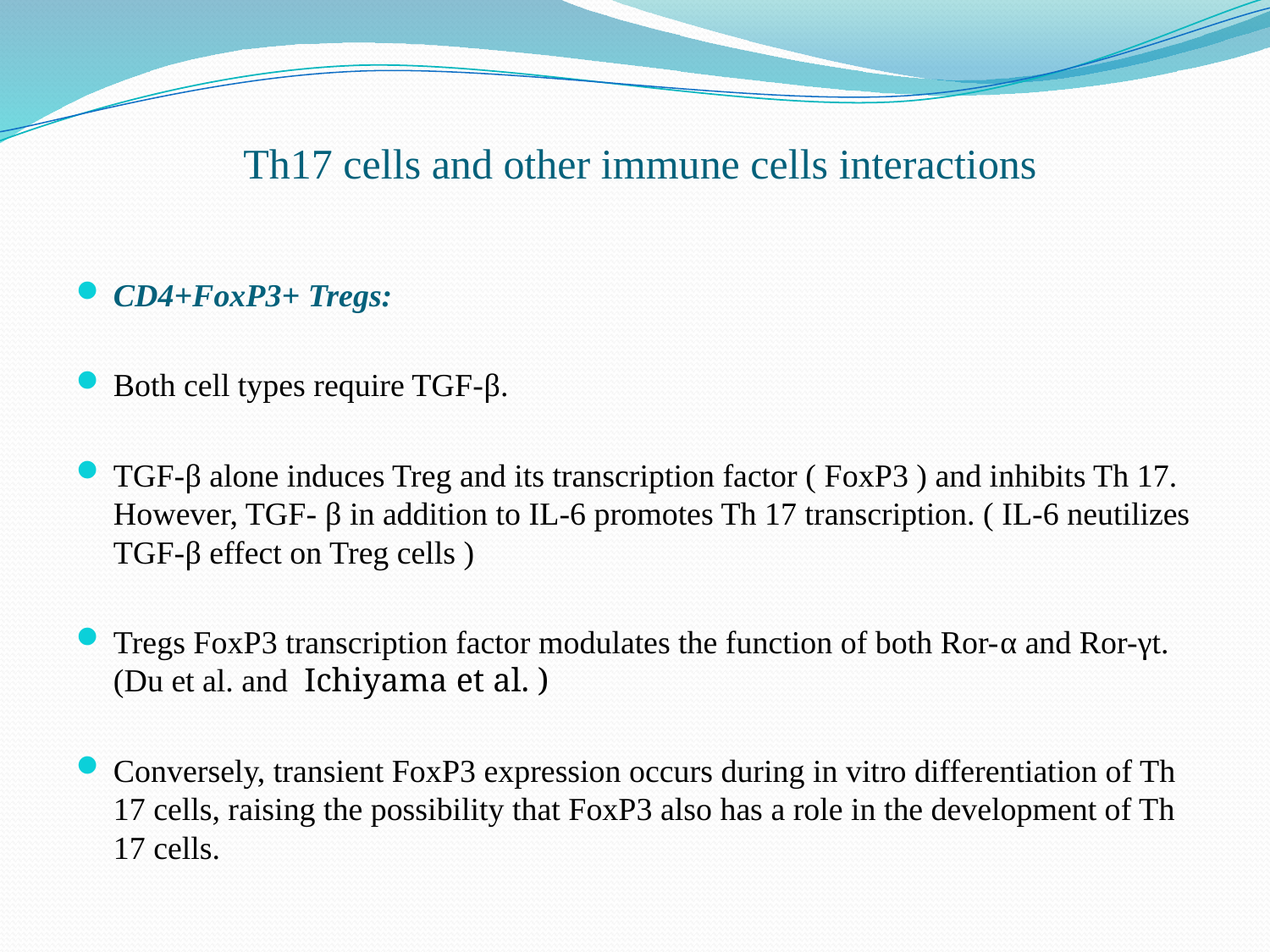

# Th17 cells and other immune cells interactions
CD4+FoxP3+ Tregs:

Both cell types require TGF-β.

TGF-β alone induces Treg and its transcription factor ( FoxP3 ) and inhibits Th 17. However, TGF- β in addition to IL-6 promotes Th 17 transcription. ( IL-6 neutilizes TGF-β effect on Treg cells )

Tregs FoxP3 transcription factor modulates the function of both Ror-α and Ror-γt.  (Du et al. and  Ichiyama et al. )

Conversely, transient FoxP3 expression occurs during in vitro differentiation of Th 17 cells, raising the possibility that FoxP3 also has a role in the development of Th 17 cells.